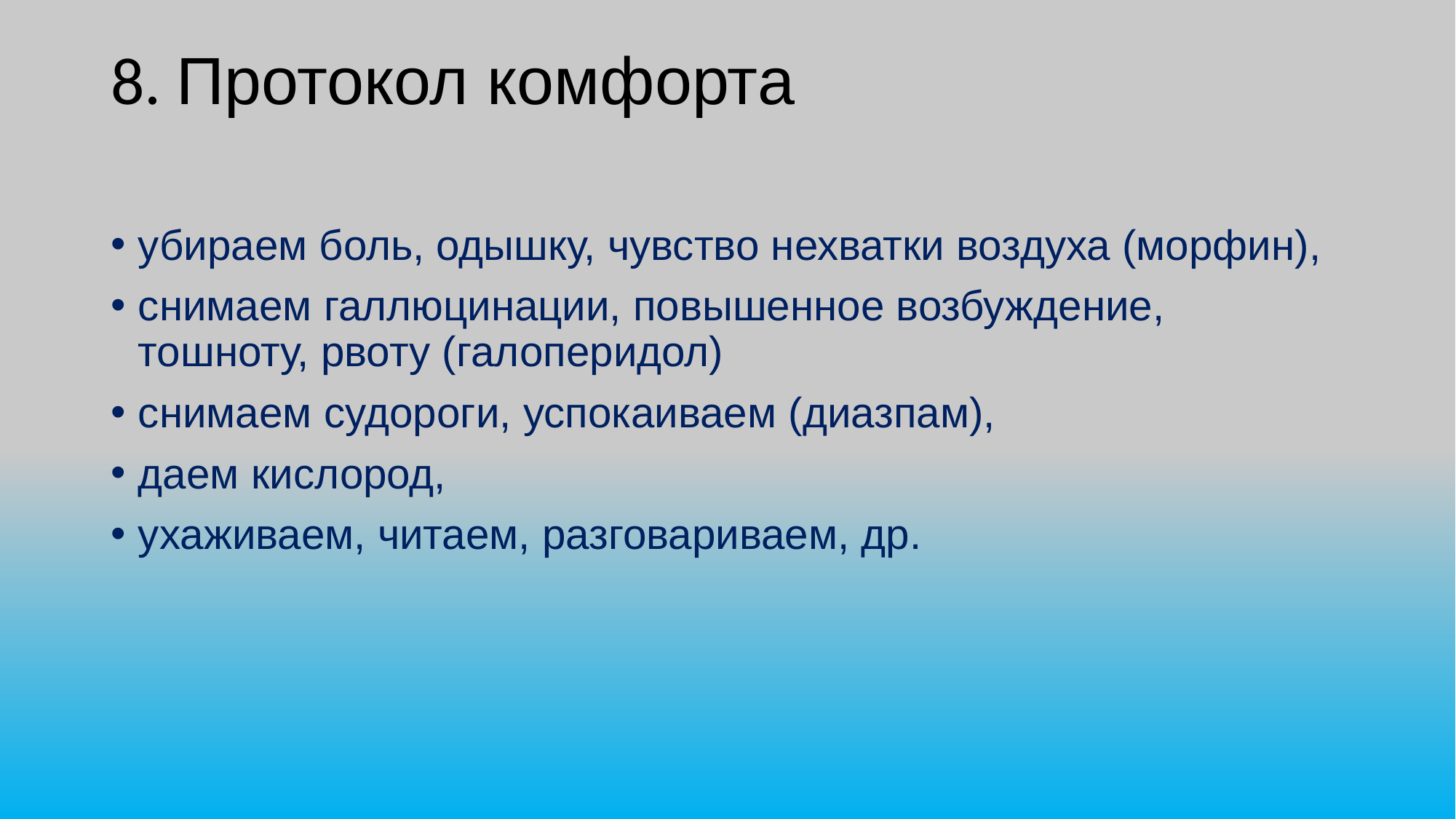

# 8. Протокол комфорта
убираем боль, одышку, чувство нехватки воздуха (морфин),
снимаем галлюцинации, повышенное возбуждение, тошноту, рвоту (галоперидол)
снимаем судороги, успокаиваем (диазпам),
даем кислород,
ухаживаем, читаем, разговариваем, др.